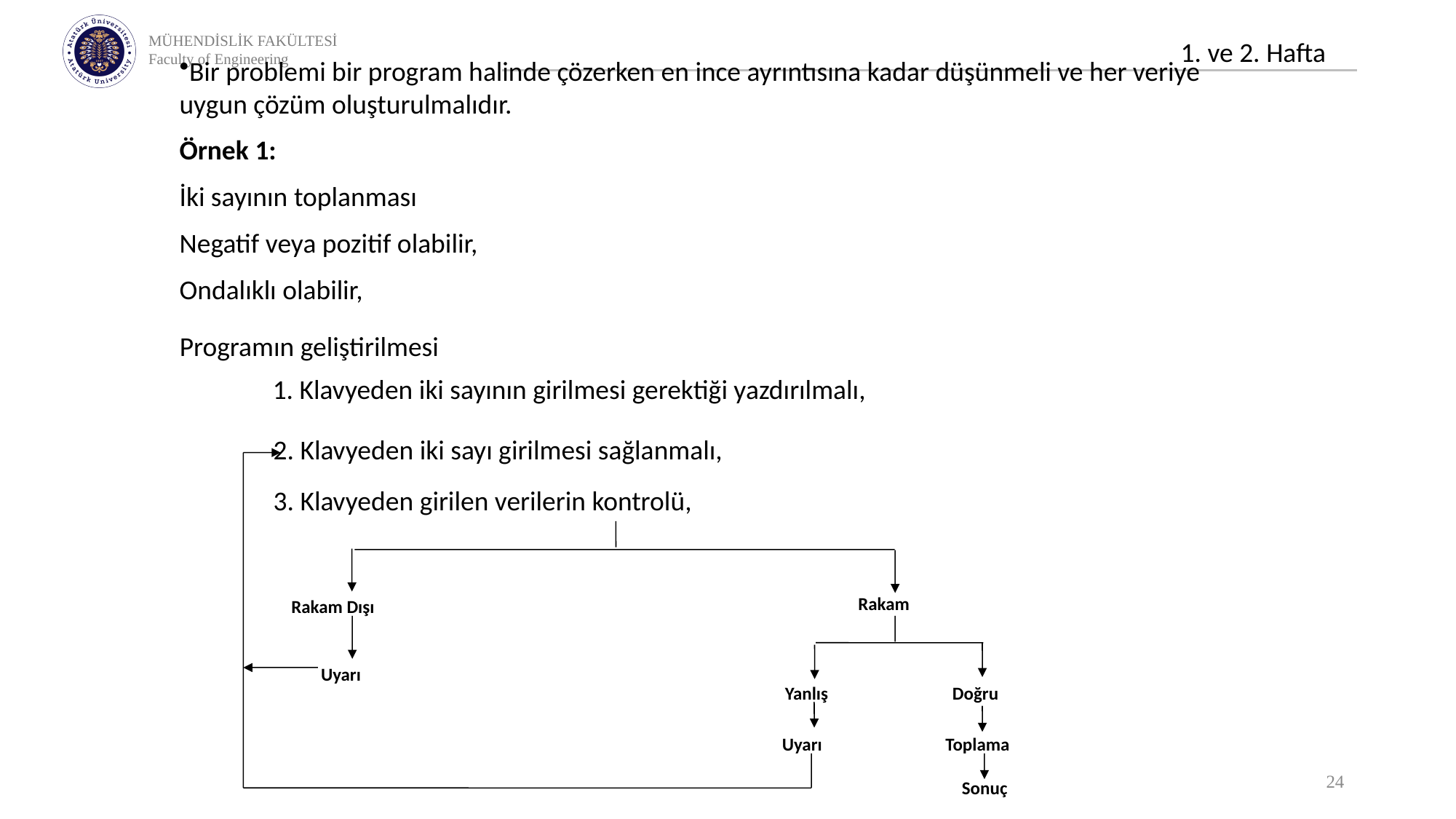

Bir problemi bir program halinde çözerken en ince ayrıntısına kadar düşünmeli ve her veriye uygun çözüm oluşturulmalıdır.
Örnek 1:
İki sayının toplanması
Negatif veya pozitif olabilir,
Ondalıklı olabilir,
Programın geliştirilmesi
1. Klavyeden iki sayının girilmesi gerektiği yazdırılmalı,
2. Klavyeden iki sayı girilmesi sağlanmalı,

3. Klavyeden girilen verilerin kontrolü,

Rakam
Rakam Dışı

Uyarı

Yanlış
Doğru

Uyarı
Toplama

Sonuç

24